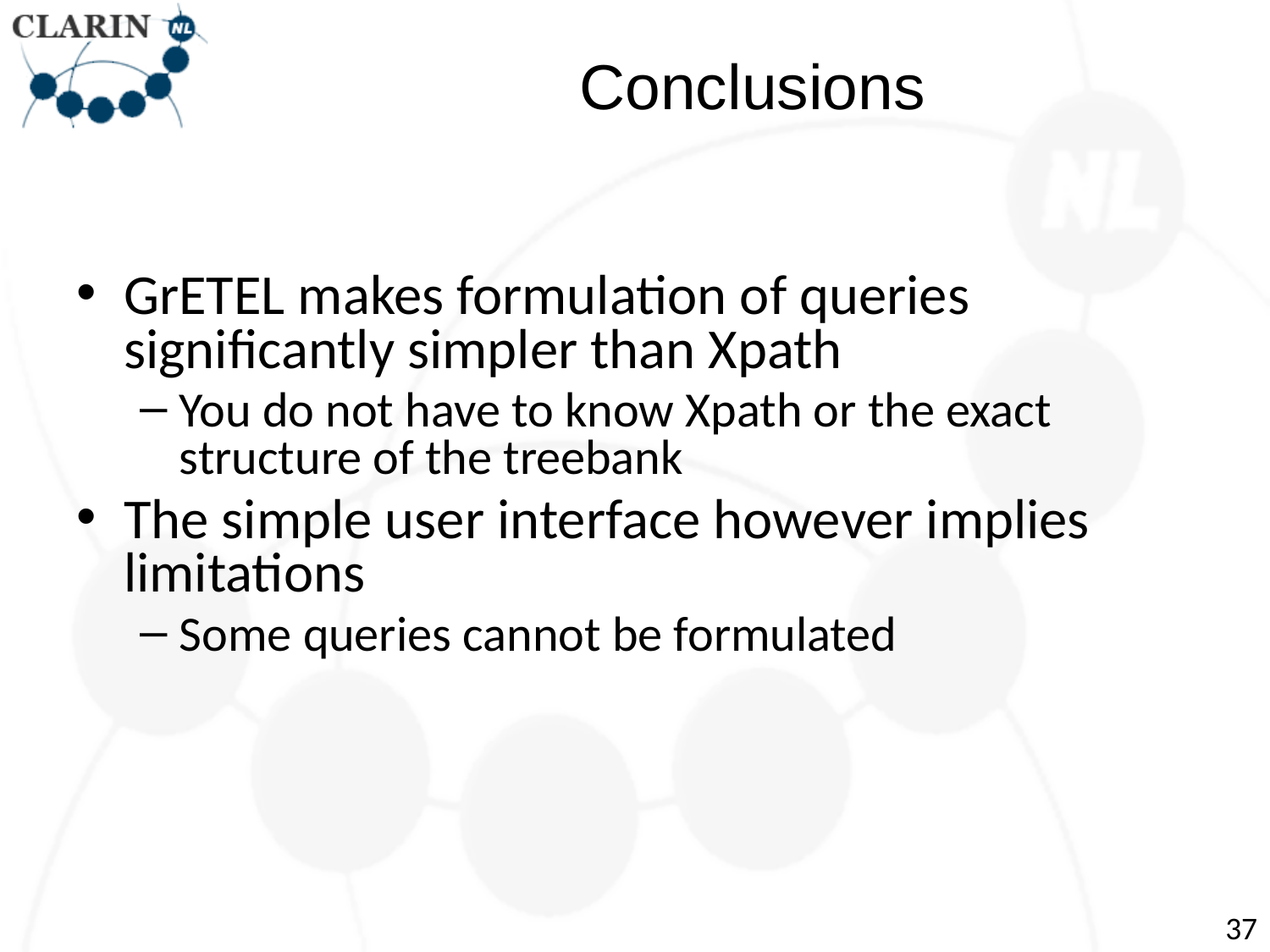

# Conclusions
GrETEL makes formulation of queries significantly simpler than Xpath
You do not have to know Xpath or the exact structure of the treebank
The simple user interface however implies limitations
Some queries cannot be formulated

37